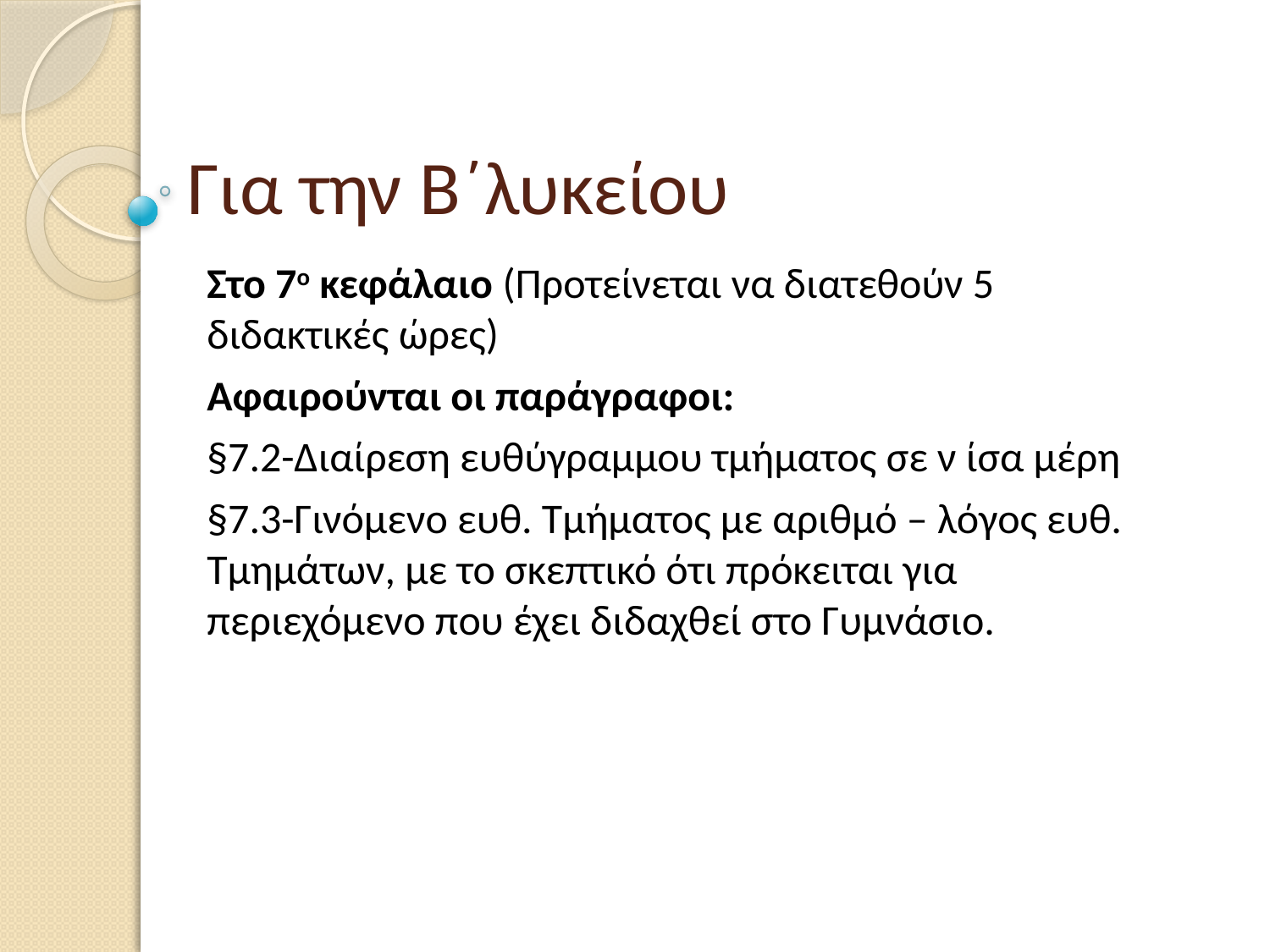

# Για την Β΄λυκείου
Στο 7ο κεφάλαιο (Προτείνεται να διατεθούν 5 διδακτικές ώρες)
Αφαιρούνται οι παράγραφοι:
§7.2-Διαίρεση ευθύγραμμου τμήματος σε ν ίσα μέρη
§7.3-Γινόμενο ευθ. Τμήματος με αριθμό – λόγος ευθ. Τμημάτων, με το σκεπτικό ότι πρόκειται για περιεχόμενο που έχει διδαχθεί στο Γυμνάσιο.